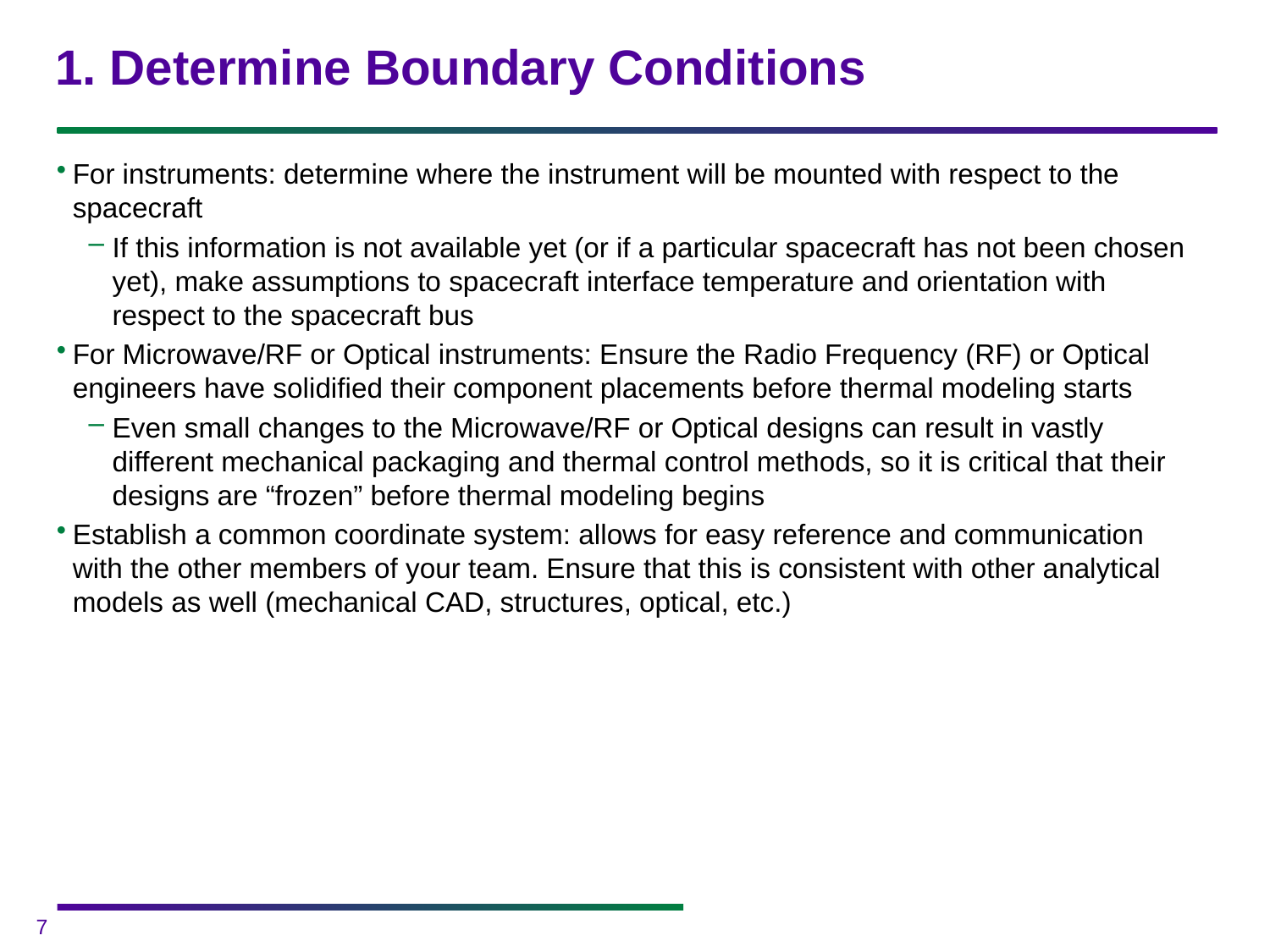

# 1. Determine Boundary Conditions
For instruments: determine where the instrument will be mounted with respect to the spacecraft
If this information is not available yet (or if a particular spacecraft has not been chosen yet), make assumptions to spacecraft interface temperature and orientation with respect to the spacecraft bus
For Microwave/RF or Optical instruments: Ensure the Radio Frequency (RF) or Optical engineers have solidified their component placements before thermal modeling starts
Even small changes to the Microwave/RF or Optical designs can result in vastly different mechanical packaging and thermal control methods, so it is critical that their designs are “frozen” before thermal modeling begins
Establish a common coordinate system: allows for easy reference and communication with the other members of your team. Ensure that this is consistent with other analytical models as well (mechanical CAD, structures, optical, etc.)